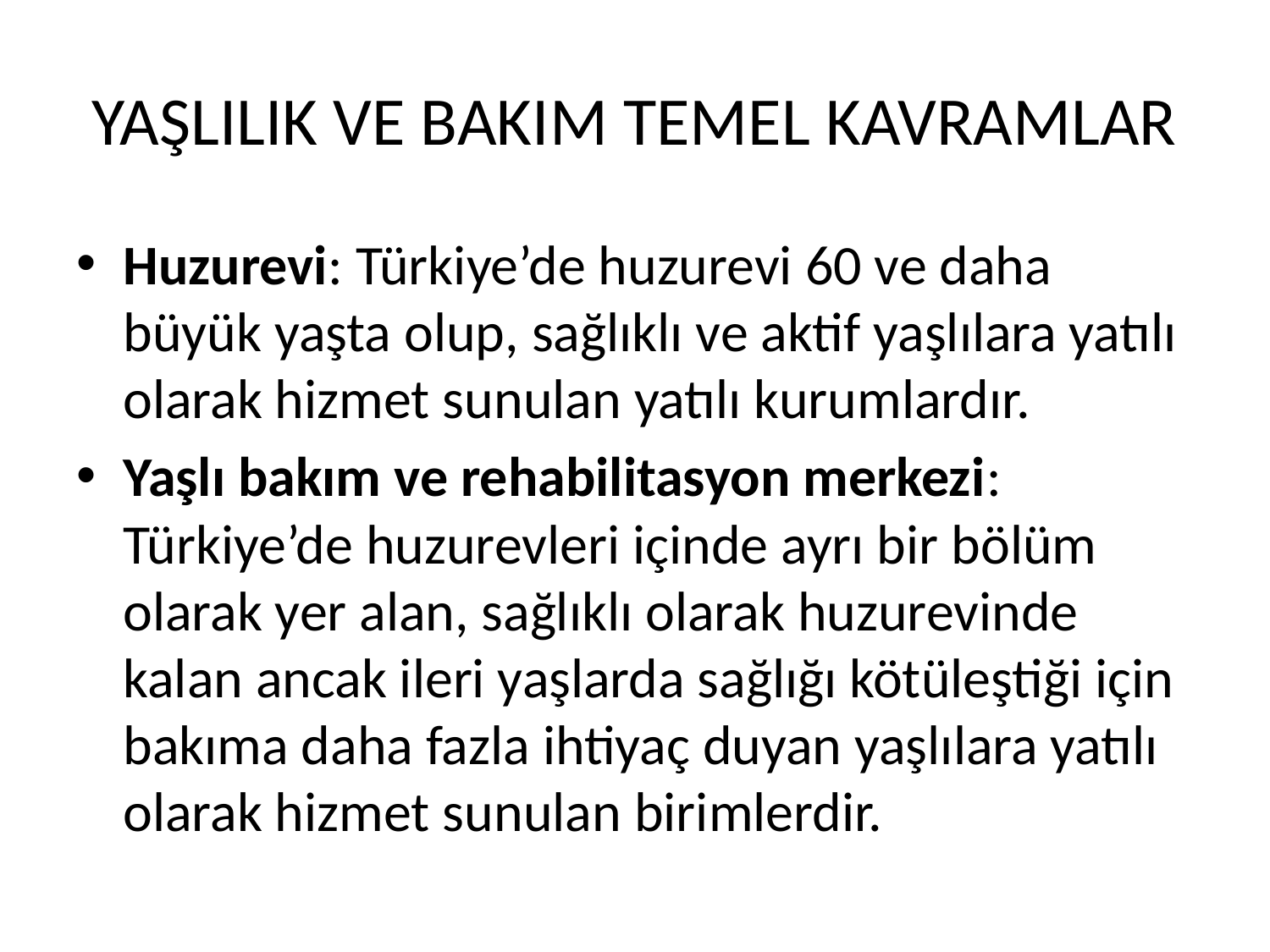

# YAŞLILIK VE BAKIM TEMEL KAVRAMLAR
Huzurevi: Türkiye’de huzurevi 60 ve daha büyük yaşta olup, sağlıklı ve aktif yaşlılara yatılı olarak hizmet sunulan yatılı kurumlardır.
Yaşlı bakım ve rehabilitasyon merkezi: Türkiye’de huzurevleri içinde ayrı bir bölüm olarak yer alan, sağlıklı olarak huzurevinde kalan ancak ileri yaşlarda sağlığı kötüleştiği için bakıma daha fazla ihtiyaç duyan yaşlılara yatılı olarak hizmet sunulan birimlerdir.